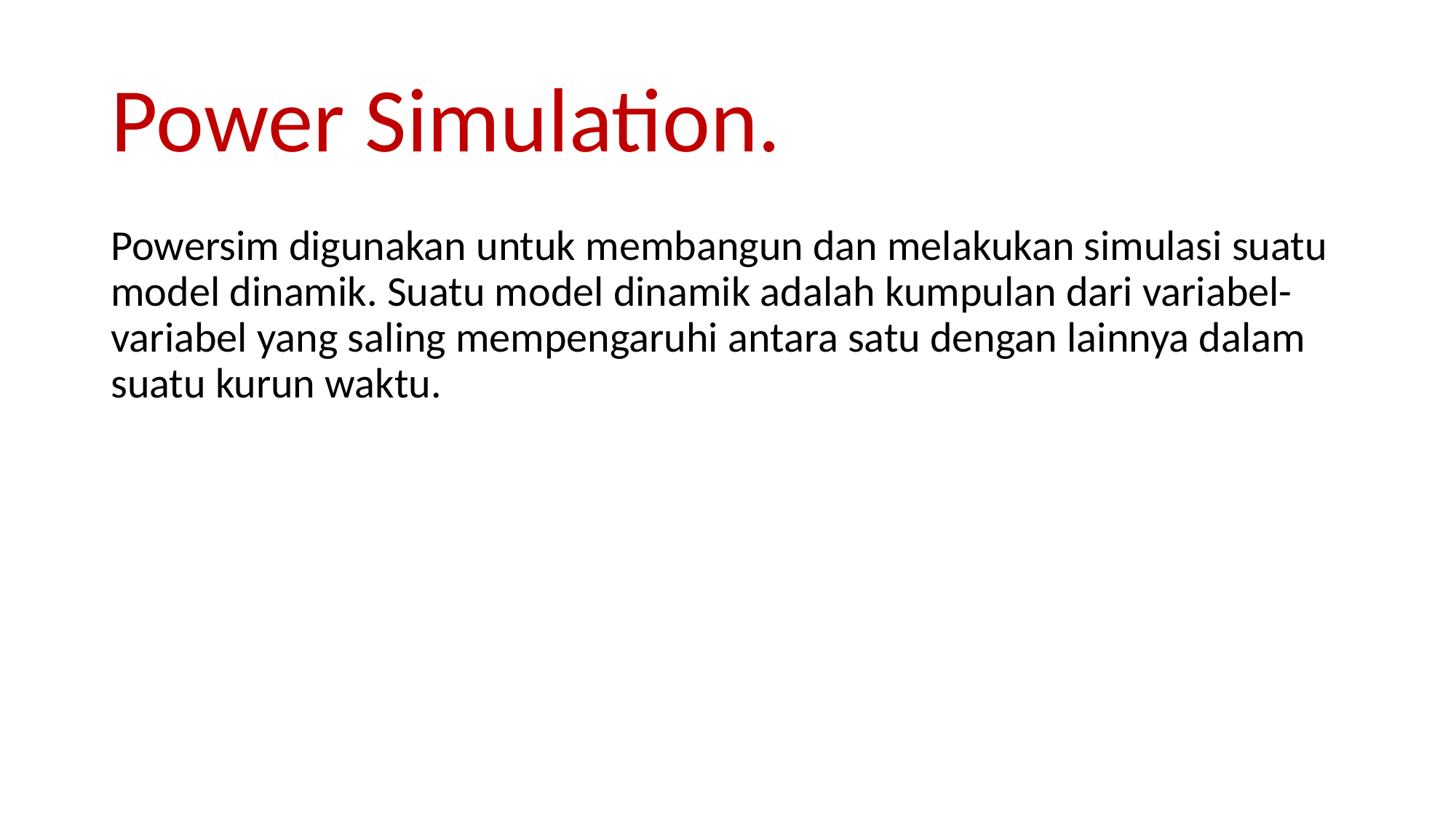

# Power Simulation.
Powersim digunakan untuk membangun dan melakukan simulasi suatu model dinamik. Suatu model dinamik adalah kumpulan dari variabel-variabel yang saling mempengaruhi antara satu dengan lainnya dalam suatu kurun waktu.